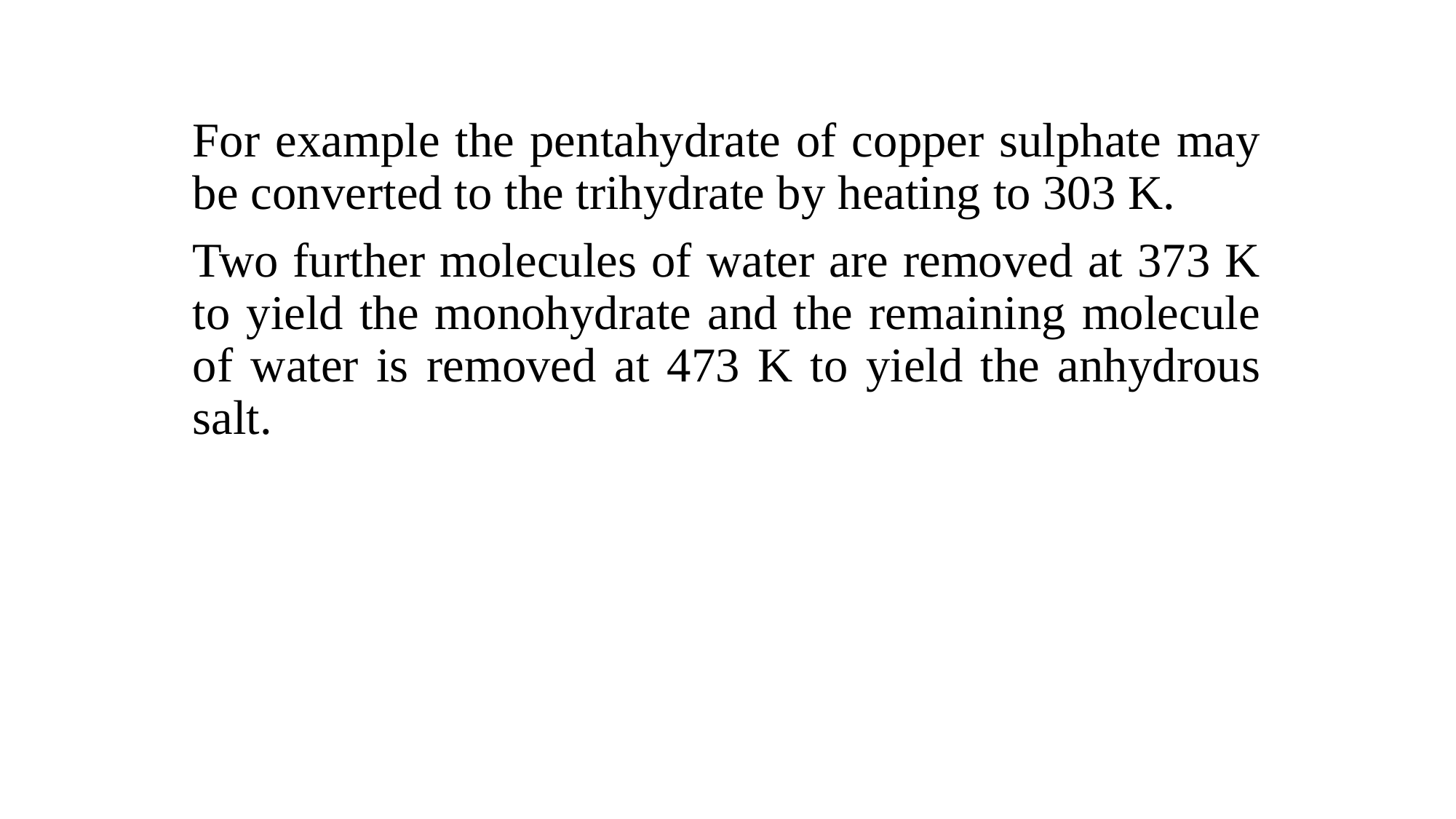

For example the pentahydrate of copper sulphate may be converted to the trihydrate by heating to 303 K.
Two further molecules of water are removed at 373 K to yield the monohydrate and the remaining molecule of water is removed at 473 K to yield the anhydrous salt.